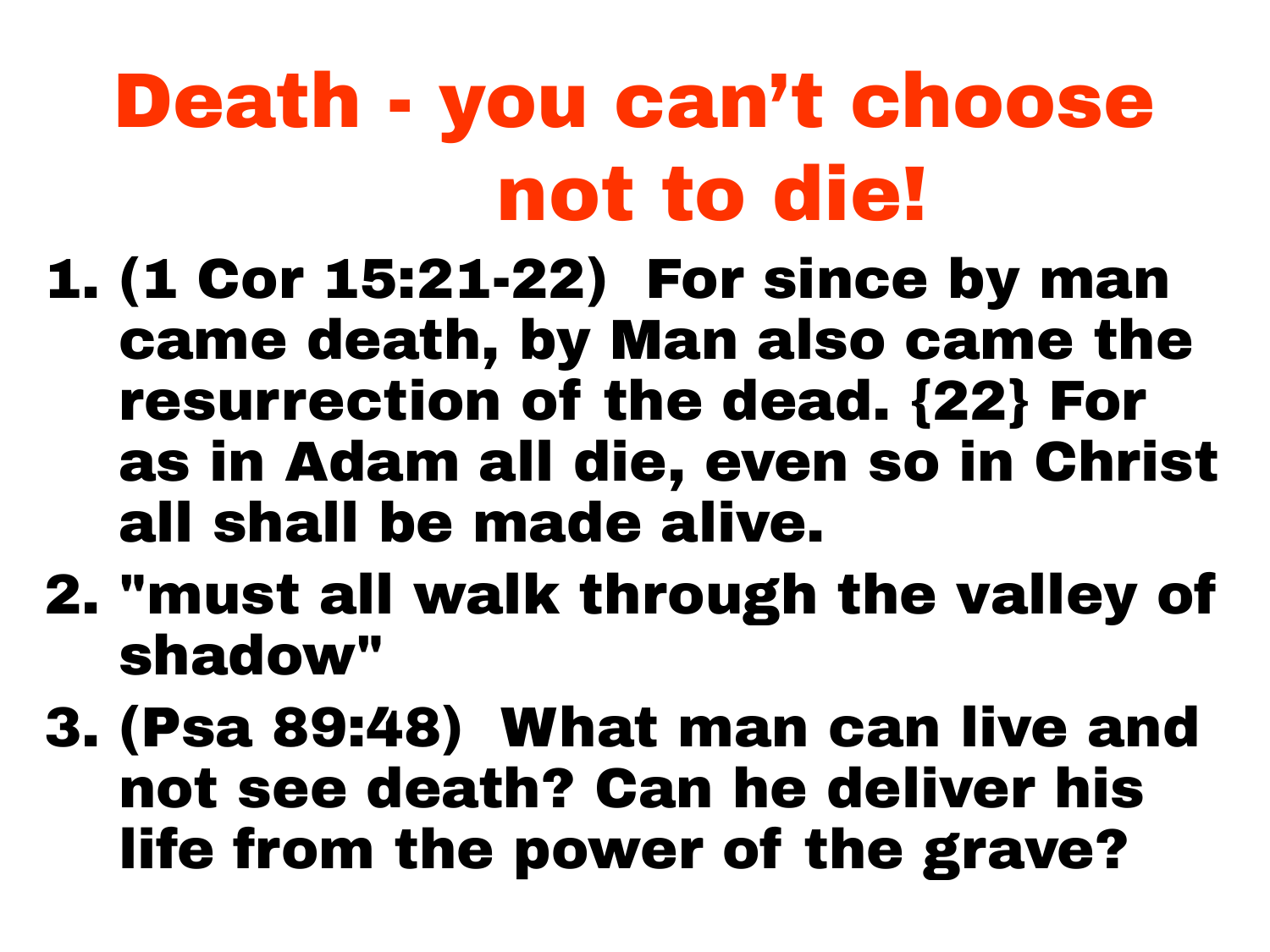

# Death - you can’t choose not to die!
(1 Cor 15:21-22)  For since by man came death, by Man also came the resurrection of the dead. {22} For as in Adam all die, even so in Christ all shall be made alive.
"must all walk through the valley of shadow"
(Psa 89:48)  What man can live and not see death? Can he deliver his life from the power of the grave?